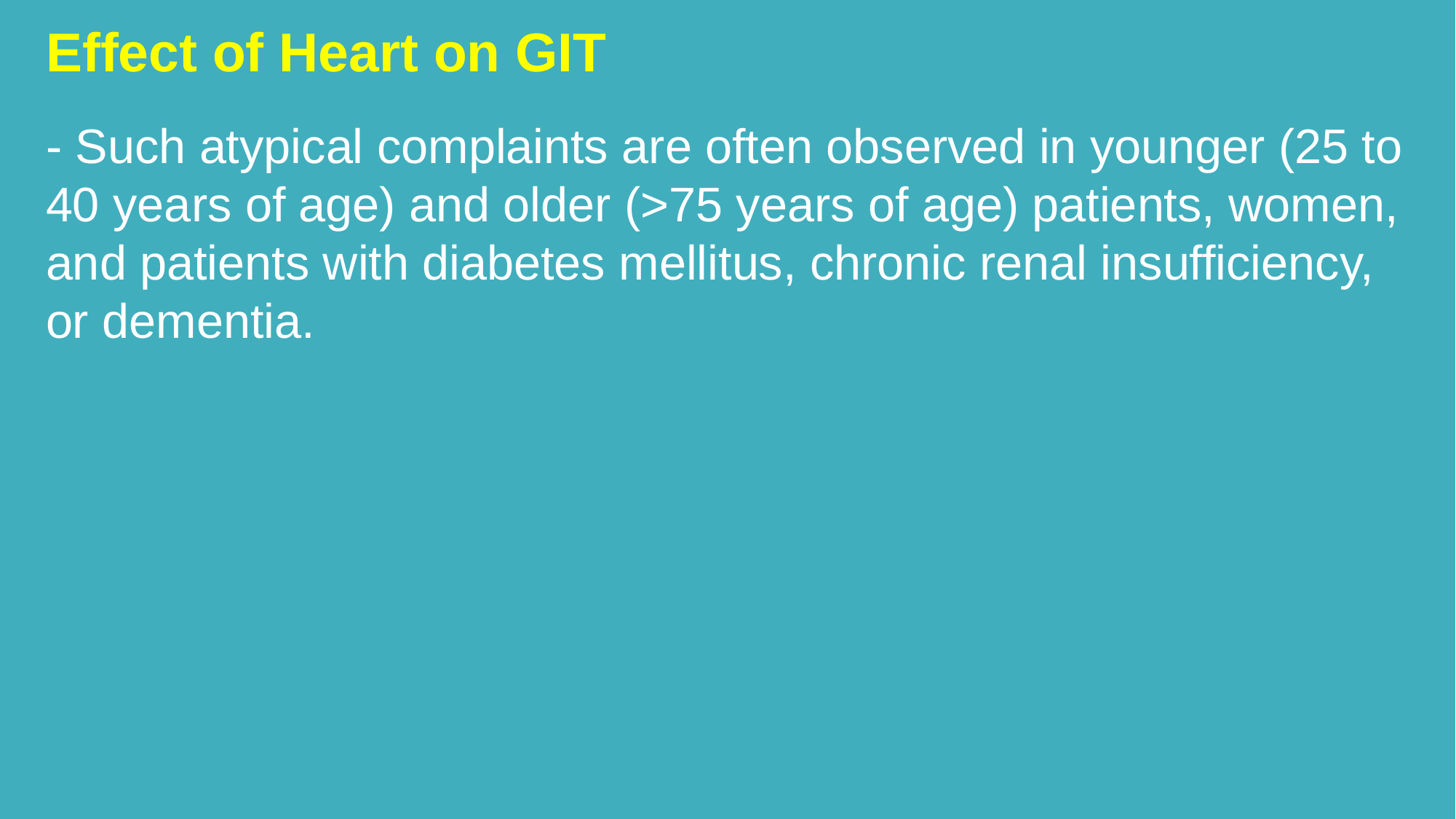

Effect of Heart on GIT

- Such atypical complaints are often observed in younger (25 to 40 years of age) and older (>75 years of age) patients, women, and patients with diabetes mellitus, chronic renal insufficiency, or dementia.